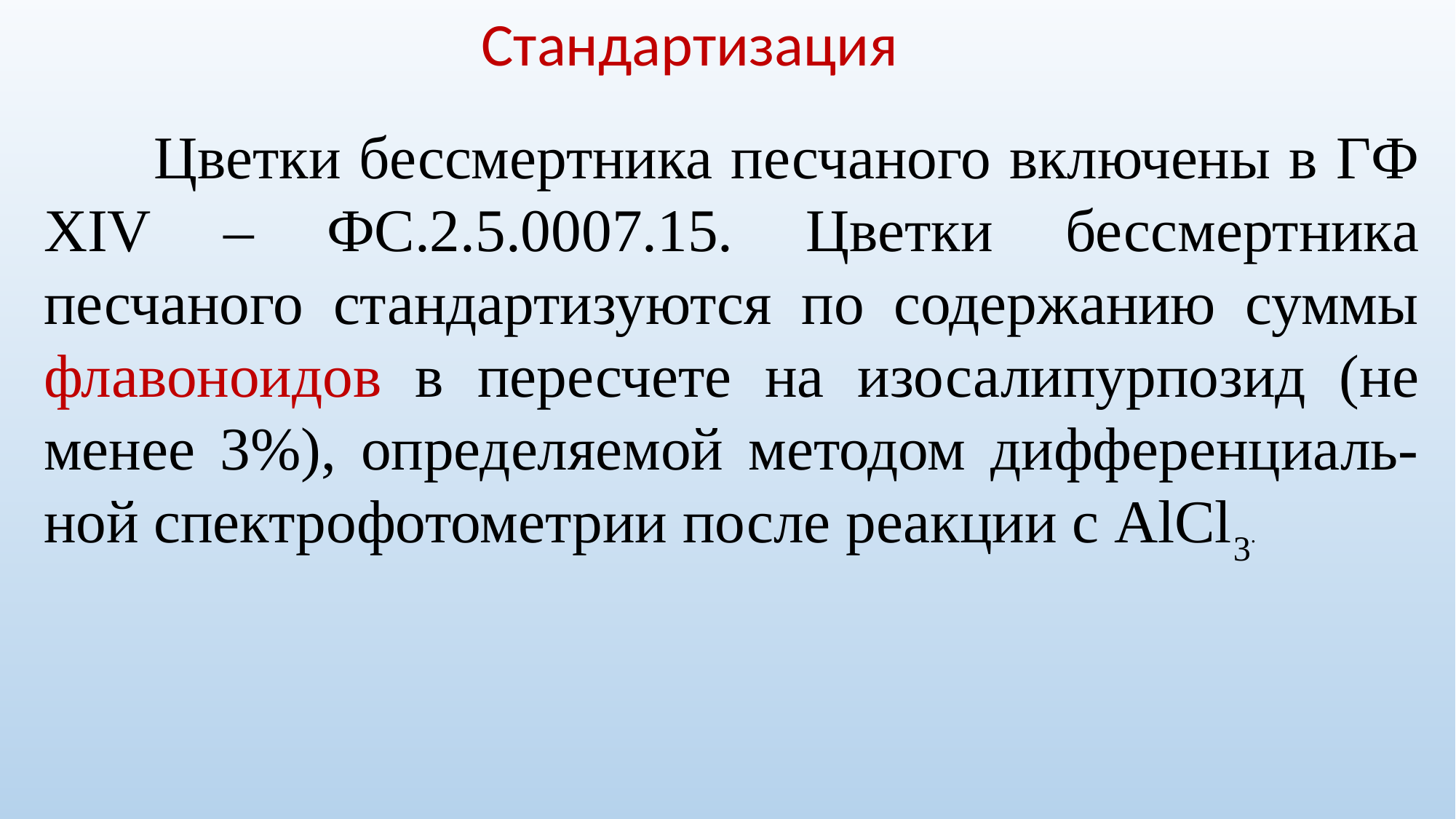

Стандартизация

      Цветки бессмертника песчаного включены в ГФ XIV – ФС.2.5.0007.15. Цветки бессмертника песчаного стандартизуются по содержанию суммы флавоноидов в пересчете на изосалипурпозид (не менее 3%), определяемой методом дифференциаль-ной спектрофотометрии после реакции с AlCl3.